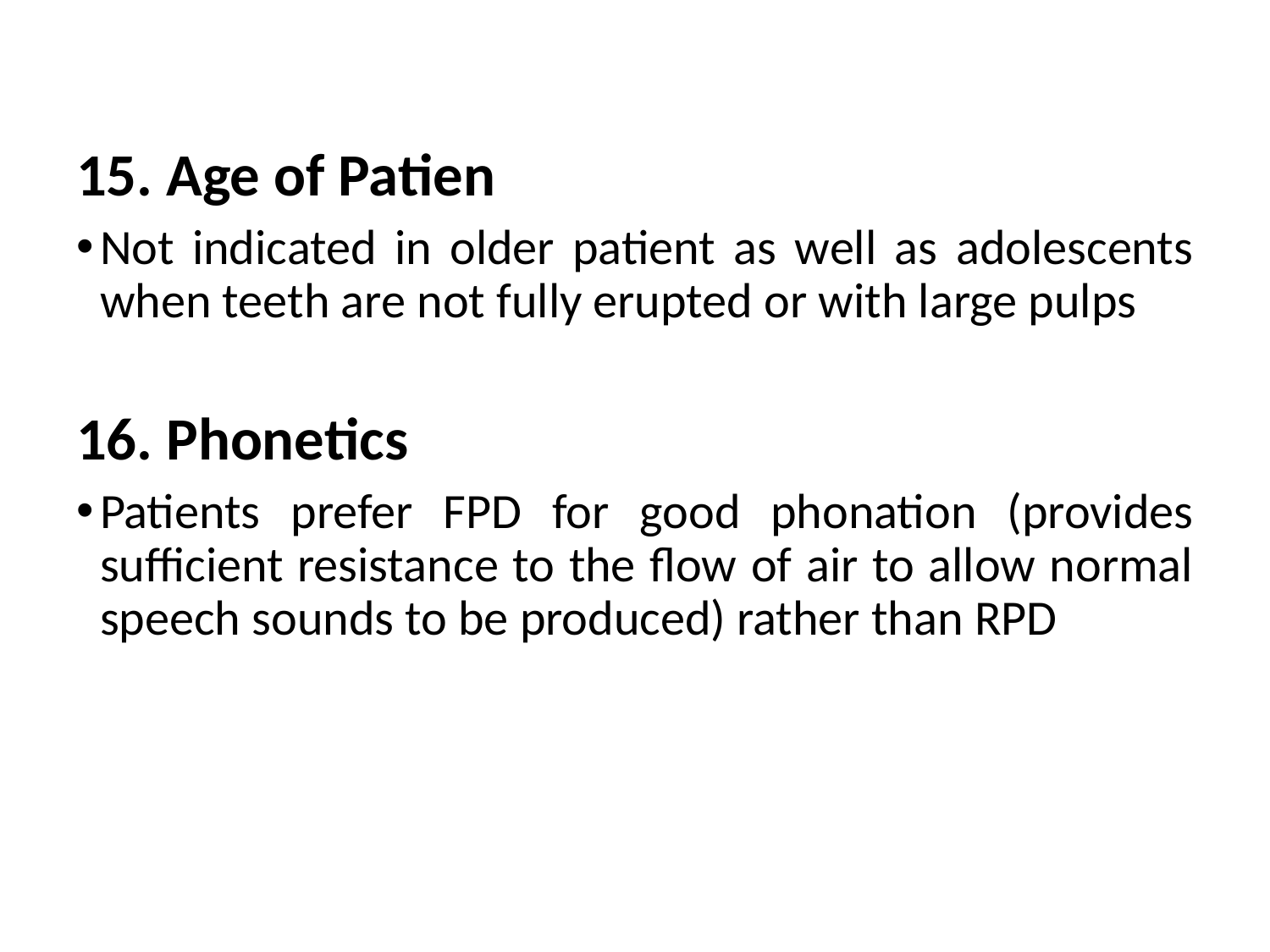

15. Age of Patien
Not indicated in older patient as well as adolescents when teeth are not fully erupted or with large pulps

16. Phonetics
Patients prefer FPD for good phonation (provides sufficient resistance to the flow of air to allow normal speech sounds to be produced) rather than RPD